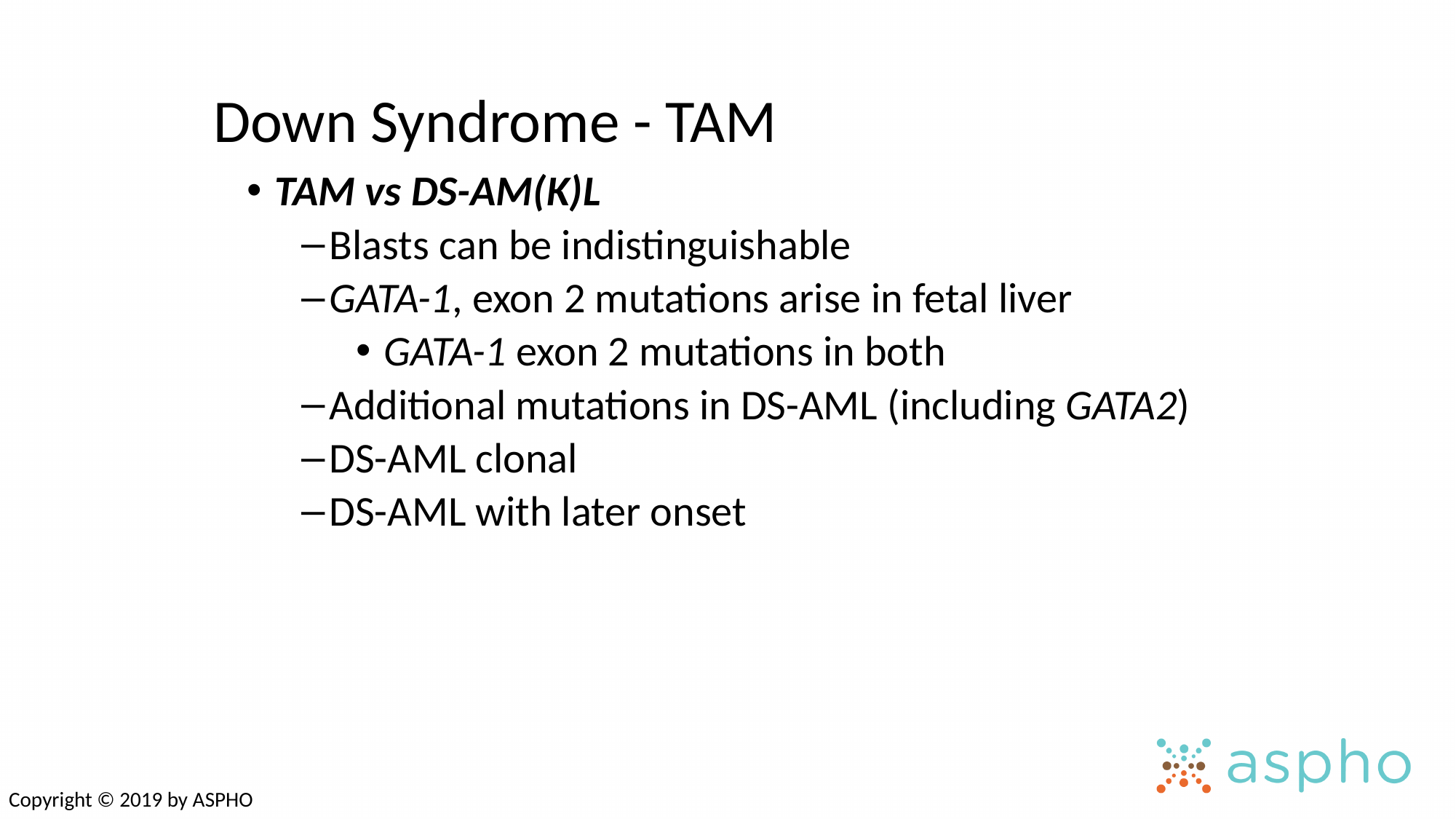

# Down Syndrome - TAM
TAM vs DS-AM(K)L
Blasts can be indistinguishable
GATA-1, exon 2 mutations arise in fetal liver
GATA-1 exon 2 mutations in both
Additional mutations in DS-AML (including GATA2)
DS-AML clonal
DS-AML with later onset

Copyright © 2019 by ASPHO